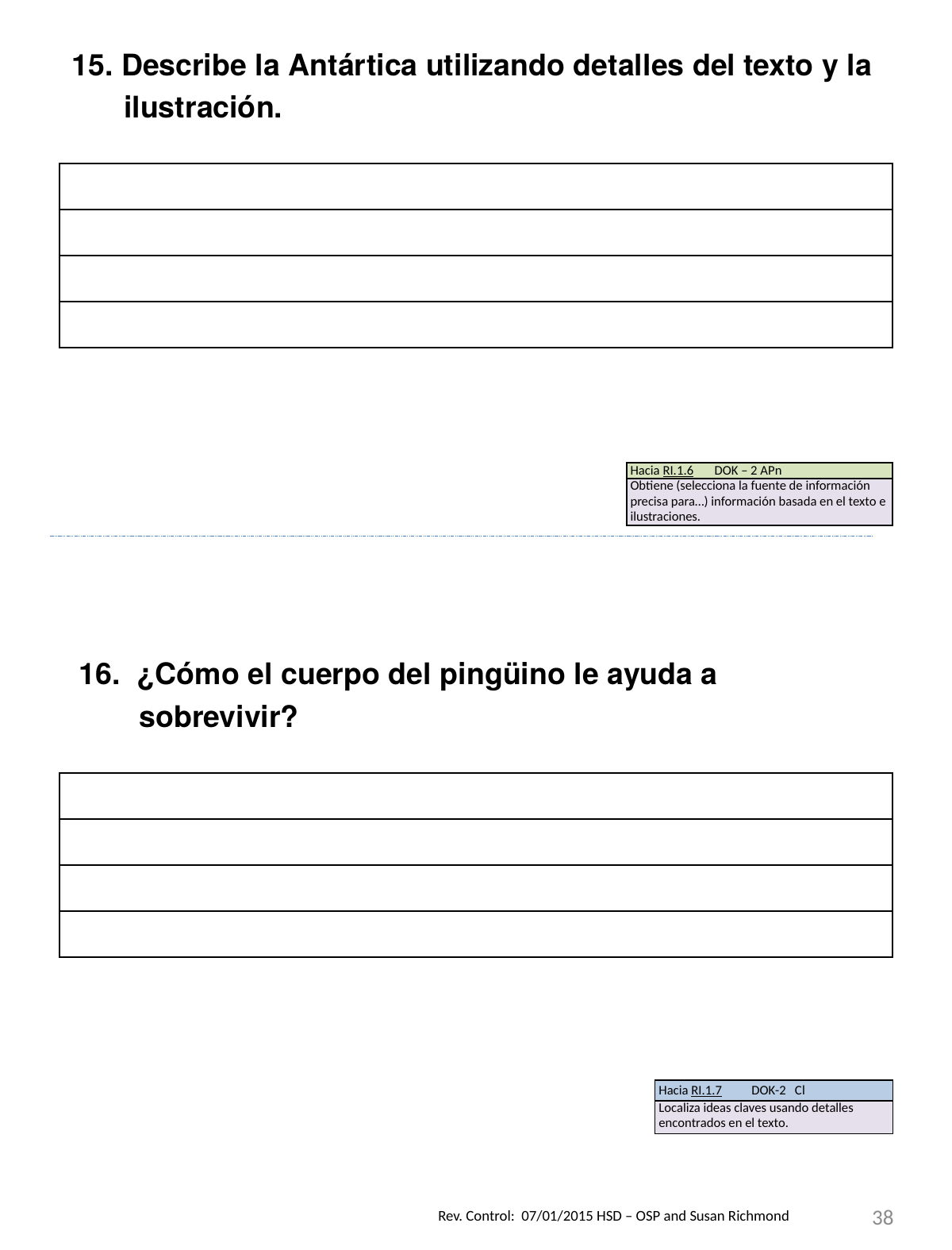

| 15. Describe la Antártica utilizando detalles del texto y la ilustración. |
| --- |
|  |
|  |
|  |
|  |
| Hacia RI.1.6 DOK – 2 APn |
| --- |
| Obtiene (selecciona la fuente de información precisa para…) información basada en el texto e ilustraciones. |
| 16. ¿Cómo el cuerpo del pingüino le ayuda a sobrevivir? |
| --- |
|  |
|  |
|  |
|  |
| Hacia RI.1.7 DOK-2 Cl |
| --- |
| Localiza ideas claves usando detalles encontrados en el texto. |
38